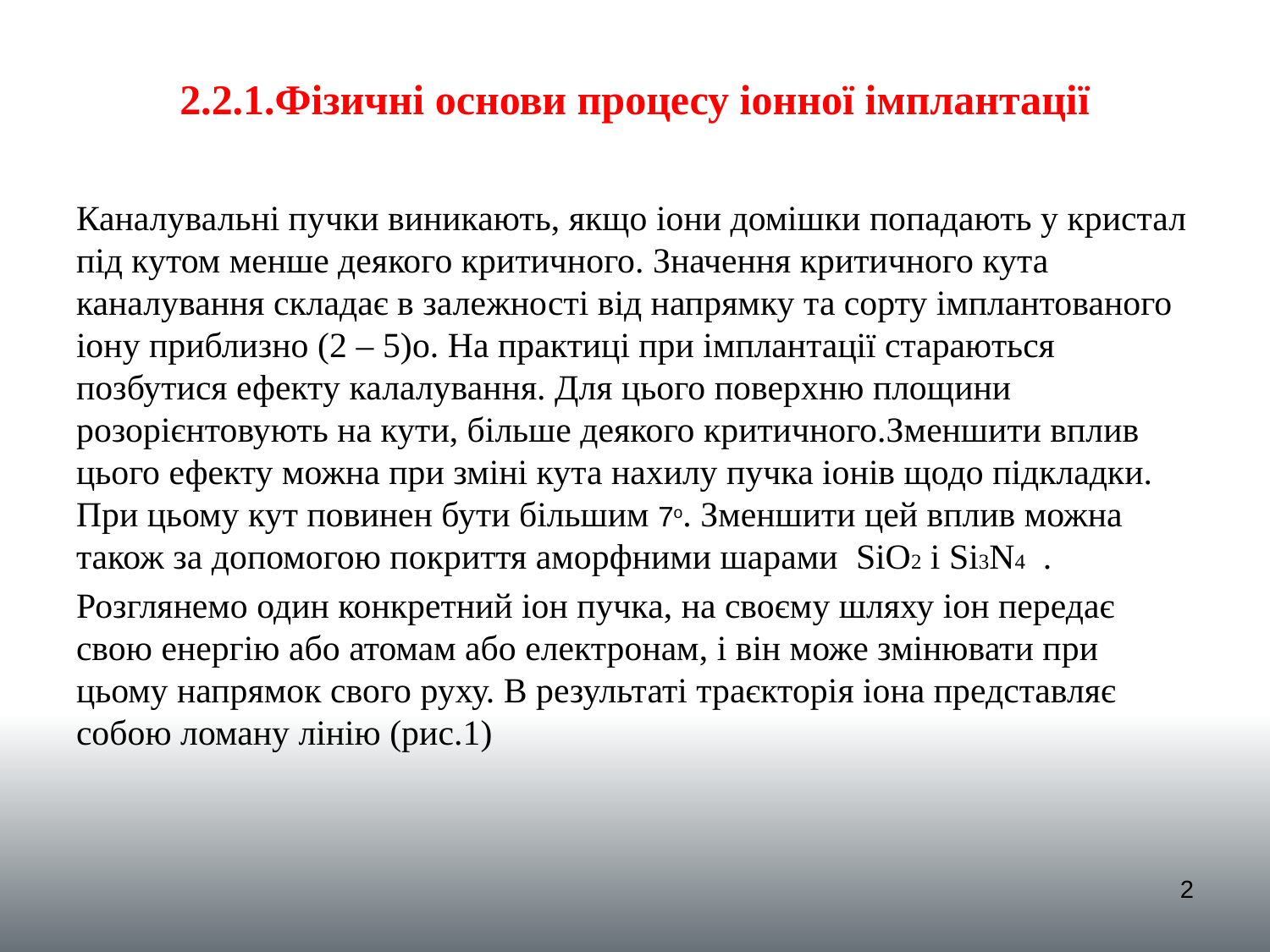

# 2.2.1.Фiзичнi основи процесу іонної імплантації
Каналувальні пучки виникають, якщо іони домішки попадають у кристал під кутом менше деякого критичного. Значення критичного кута каналування складає в залежності від напрямку та сорту імплантованого іону приблизно (2 – 5)о. На практиці при імплантації стараються позбутися ефекту калалування. Для цього поверхню площини розорієнтовують на кути, більше деякого критичного.Зменшити вплив цього ефекту можна при зміні кута нахилу пучка іонів щодо підкладки. При цьому кут повинен бути більшим 7о. Зменшити цей вплив можна також за допомогою покриття аморфними шарами  SiO2 і Si3N4  .
Розглянемо один конкретний іон пучка, на своєму шляху іон передає свою енергію або атомам або електронам, і він може змінювати при цьому напрямок свого руху. В результаті траєкторія іона представляє собою ломану лінію (рис.1)

2